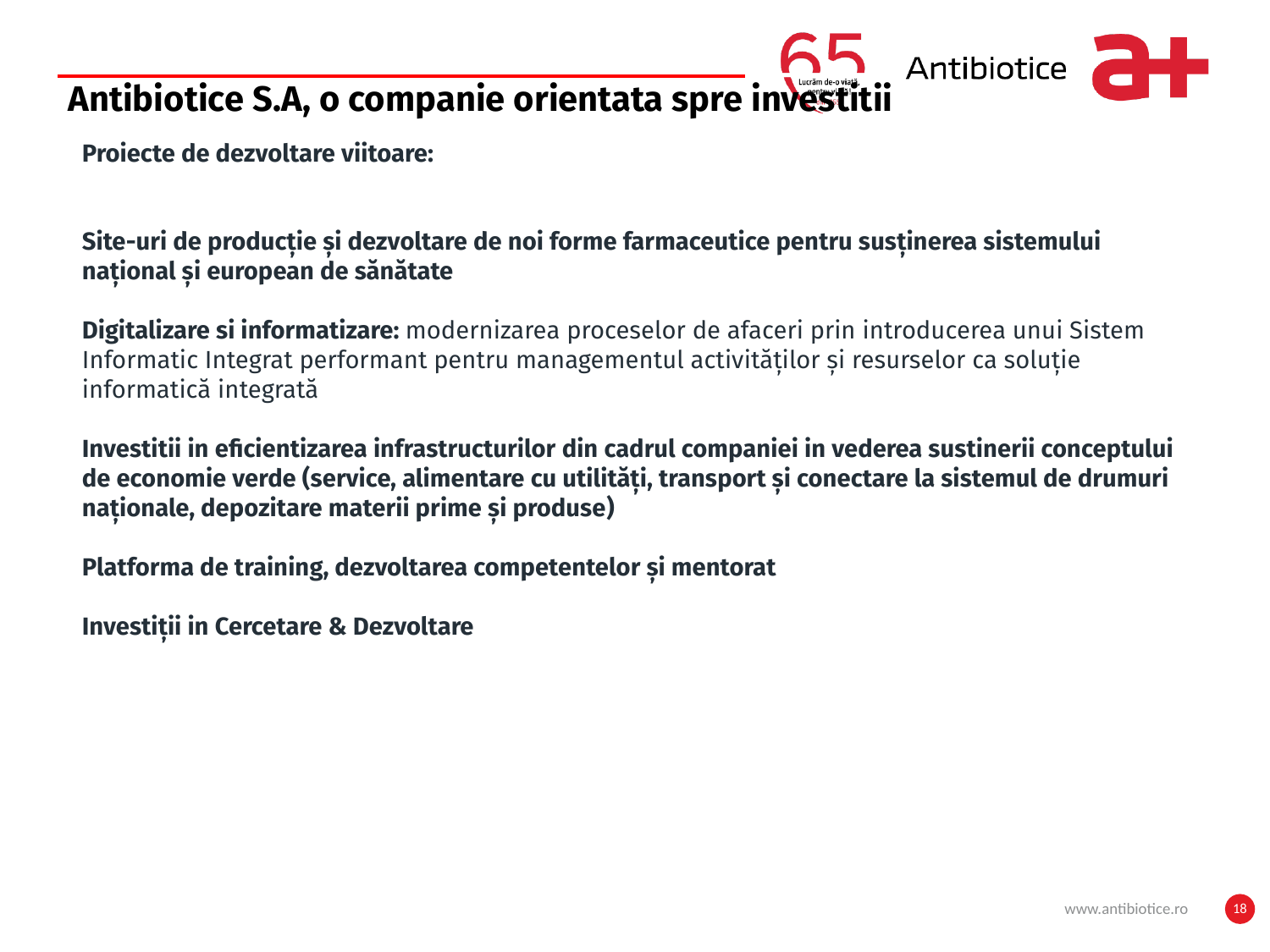

Antibiotice S.A, o companie orientata spre investitii

Write it here
# Proiecte de dezvoltare viitoare: Site-uri de producție și dezvoltare de noi forme farmaceutice pentru susținerea sistemului național și european de sănătate Digitalizare si informatizare: modernizarea proceselor de afaceri prin introducerea unui Sistem Informatic Integrat performant pentru managementul activităților și resurselor ca soluție informatică integrată Investitii in eficientizarea infrastructurilor din cadrul companiei in vederea sustinerii conceptului de economie verde (service, alimentare cu utilități, transport și conectare la sistemul de drumuri naționale, depozitare materii prime și produse) Platforma de training, dezvoltarea competentelor și mentorat Investiții in Cercetare & Dezvoltare
www.antibiotice.ro
18